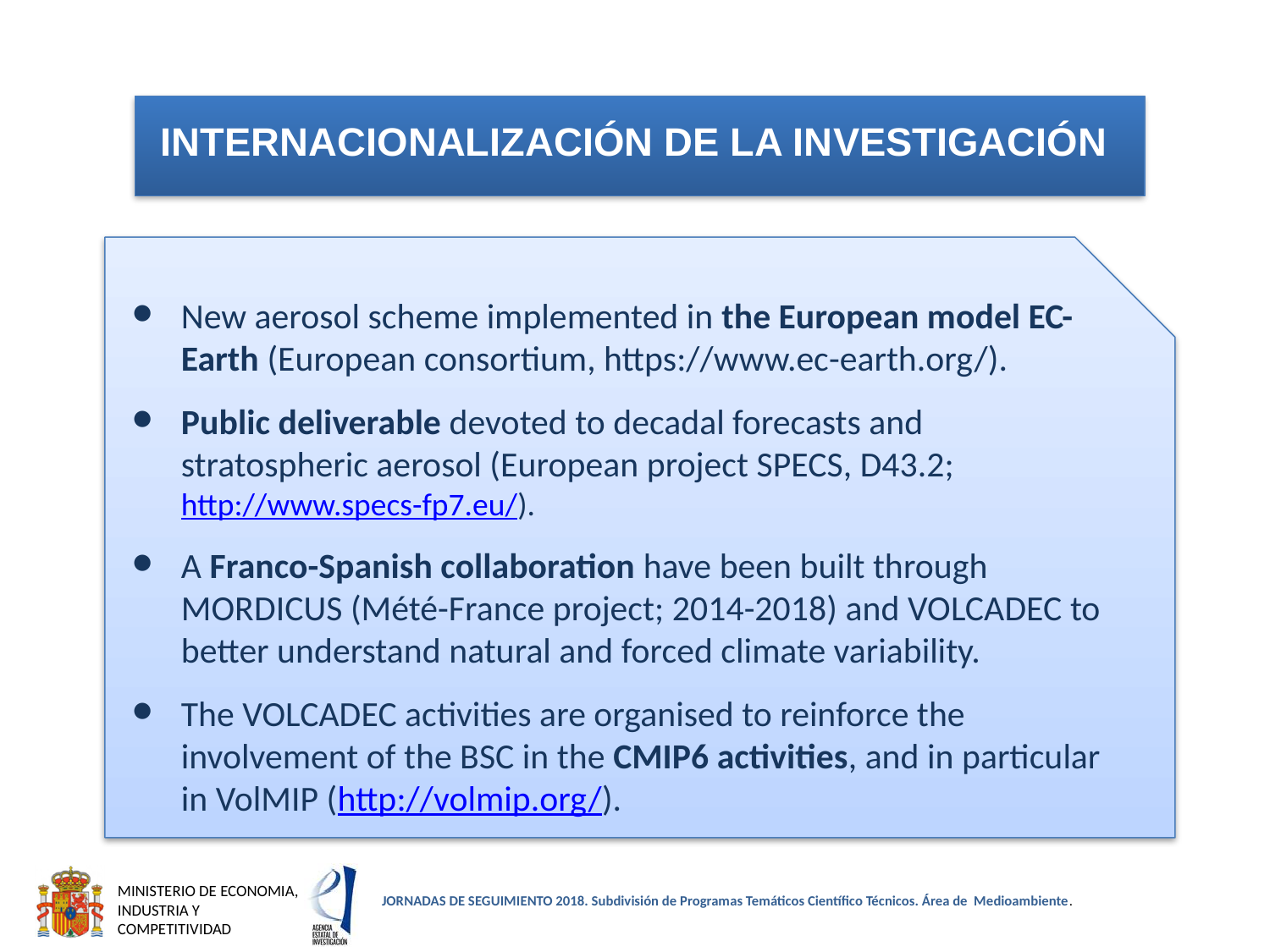

INTERNACIONALIZACIÓN DE LA INVESTIGACIÓN
New aerosol scheme implemented in the European model EC-Earth (European consortium, https://www.ec-earth.org/).

Public deliverable devoted to decadal forecasts and stratospheric aerosol (European project SPECS, D43.2; http://www.specs-fp7.eu/).

A Franco-Spanish collaboration have been built through MORDICUS (Mété-France project; 2014-2018) and VOLCADEC to better understand natural and forced climate variability.

The VOLCADEC activities are organised to reinforce the involvement of the BSC in the CMIP6 activities, and in particular in VolMIP (http://volmip.org/).